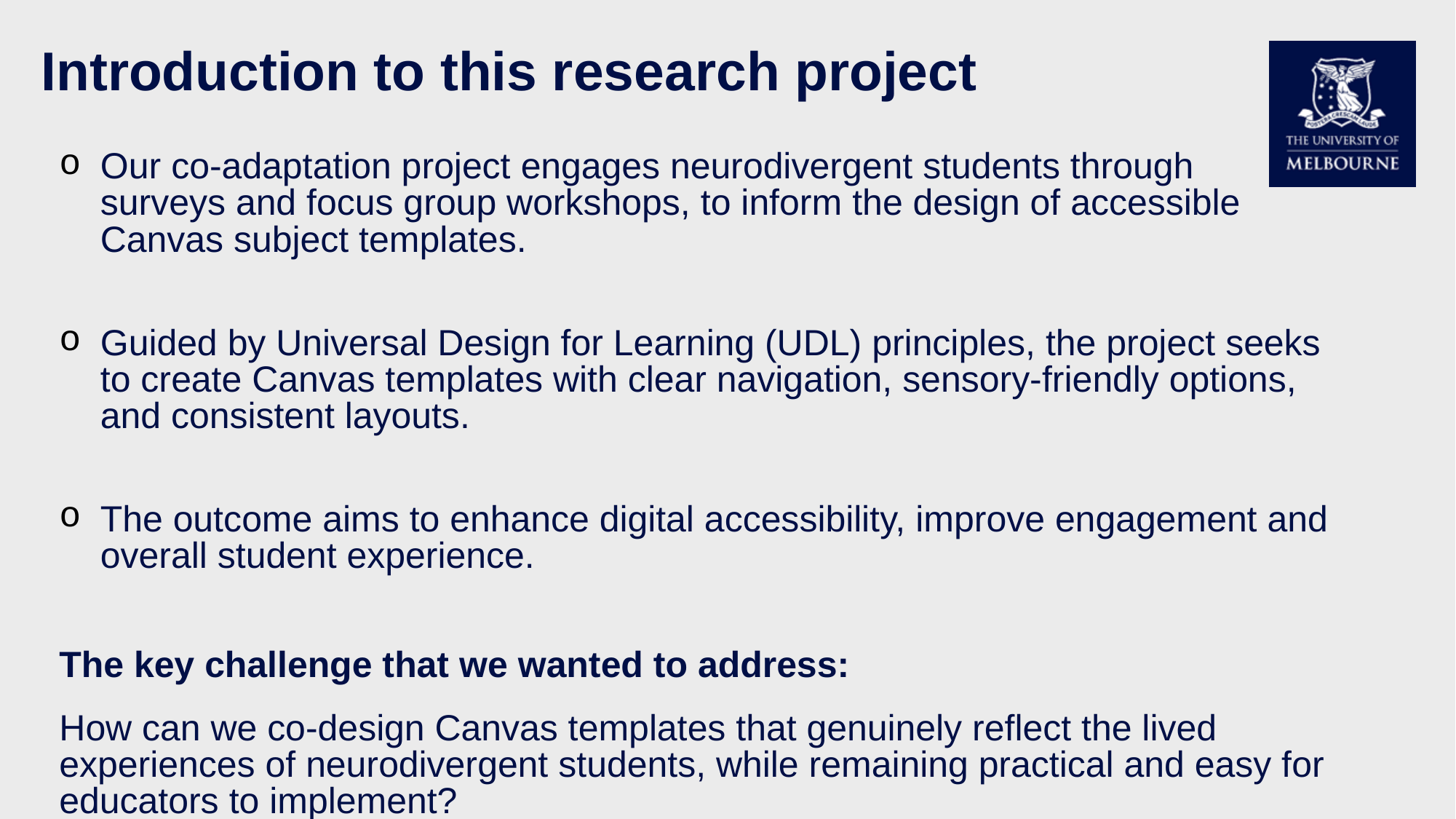

# Introduction to this research project

Our co-adaptation project engages neurodivergent students through
surveys and focus group workshops, to inform the design of accessible
Canvas subject templates.

Guided by Universal Design for Learning (UDL) principles, the project seeks to create Canvas templates with clear navigation, sensory-friendly options, and consistent layouts.

The outcome aims to enhance digital accessibility, improve engagement and overall student experience.

The key challenge that we wanted to address:
How can we co-design Canvas templates that genuinely reflect the lived experiences of neurodivergent students, while remaining practical and easy for educators to implement?